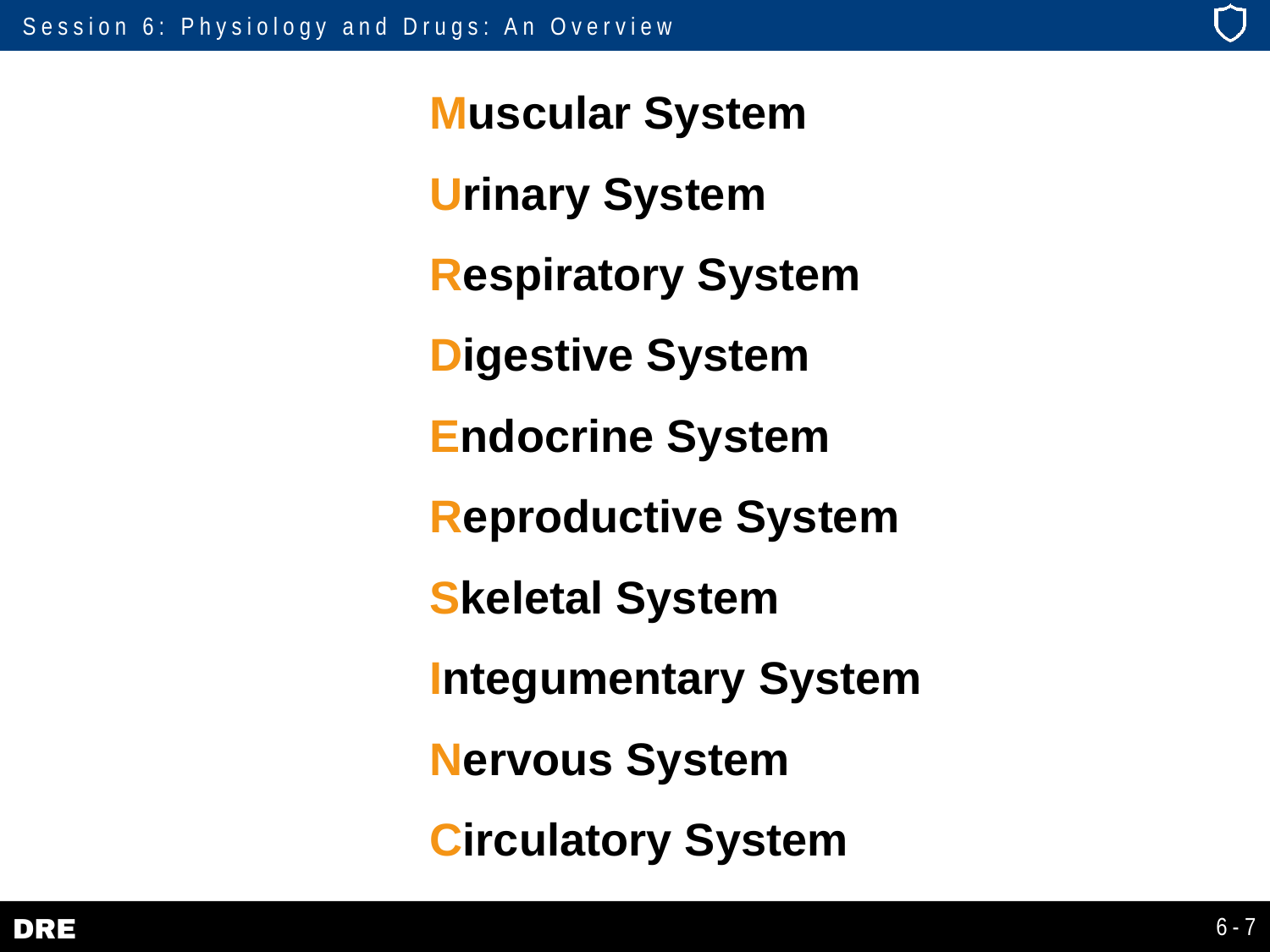

Muscular System
Urinary System
Respiratory System
Digestive System
Endocrine System
Reproductive System
Skeletal System
Integumentary System
Nervous System
Circulatory System
6-7